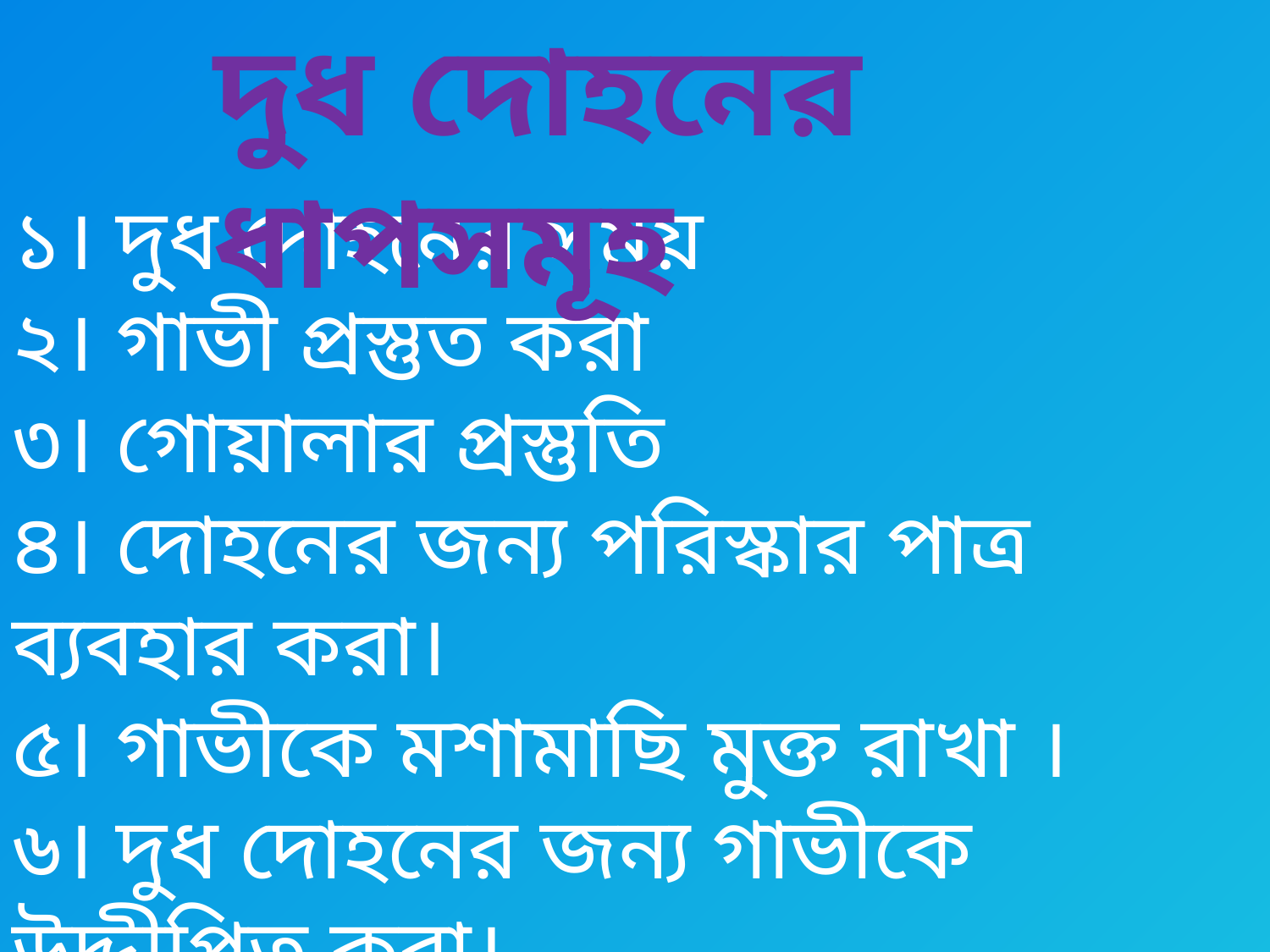

দুধ দোহনের ধাপসমূহ
১। দুধ দোহনের সময়
২। গাভী প্রস্তুত করা
৩। গোয়ালার প্রস্তুতি
৪। দোহনের জন্য পরিস্কার পাত্র ব্যবহার করা।
৫। গাভীকে মশামাছি মুক্ত রাখা ।
৬। দুধ দোহনের জন্য গাভীকে উদ্দীপিত করা।
৭। দোহনের সময় গাভীকে খাওয়ানো ।